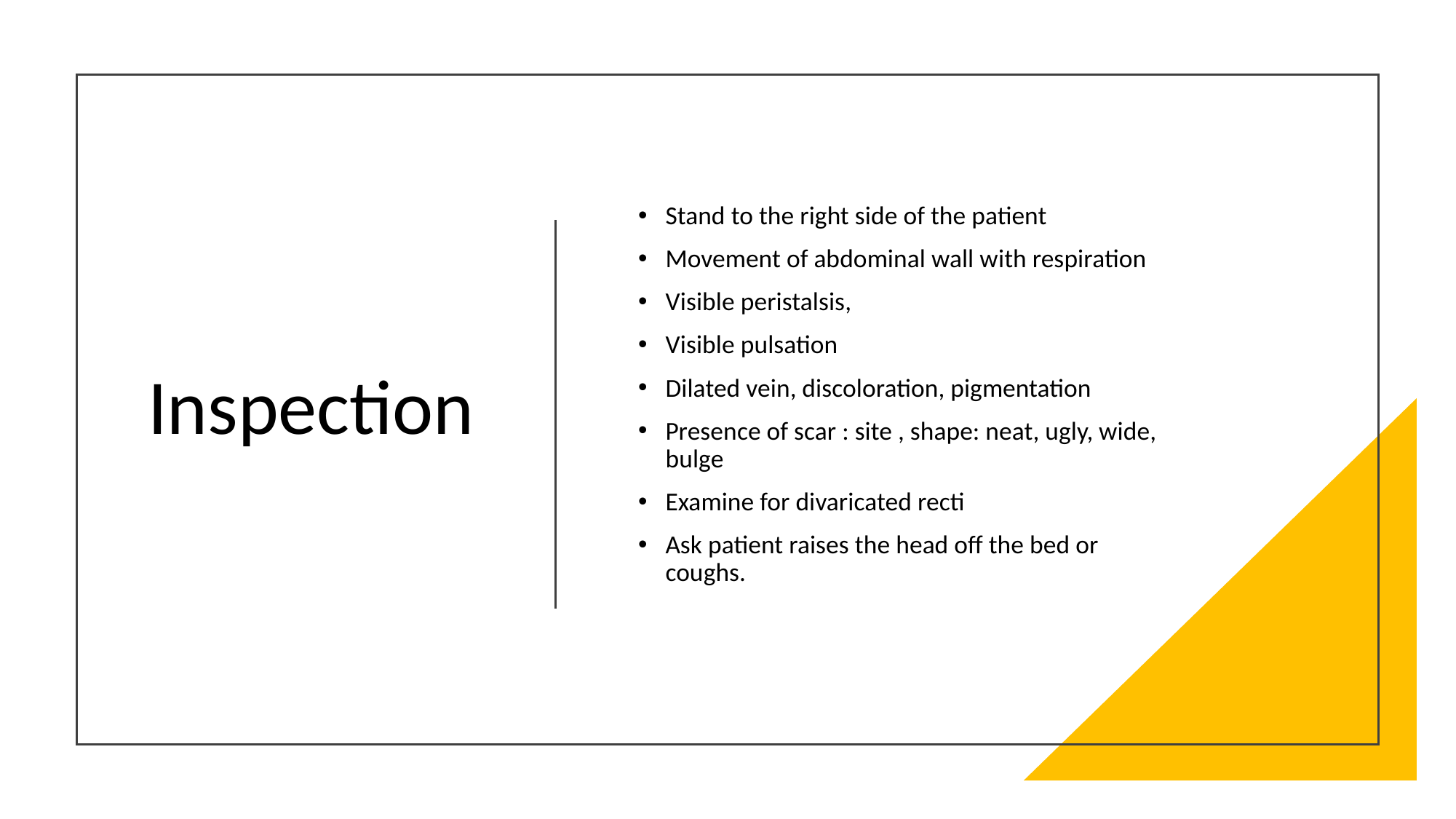

# Inspection
Stand to the right side of the patient
Movement of abdominal wall with respiration
Visible peristalsis,
Visible pulsation
Dilated vein, discoloration, pigmentation
Presence of scar : site , shape: neat, ugly, wide, bulge
Examine for divaricated recti
Ask patient raises the head off the bed or coughs.